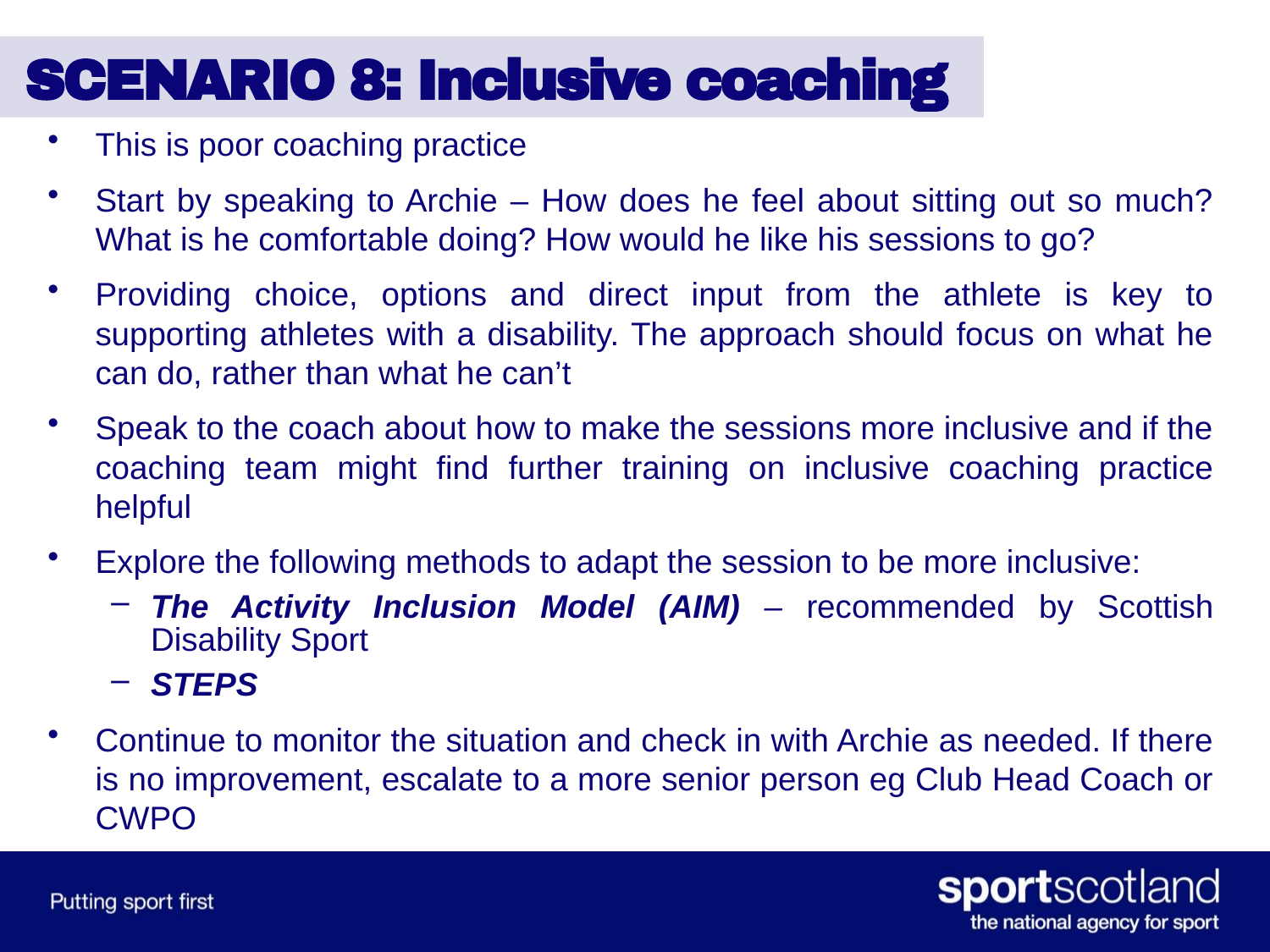

# SCENARIO 8: Inclusive coaching
This is poor coaching practice
Start by speaking to Archie – How does he feel about sitting out so much? What is he comfortable doing? How would he like his sessions to go?
Providing choice, options and direct input from the athlete is key to supporting athletes with a disability. The approach should focus on what he can do, rather than what he can’t
Speak to the coach about how to make the sessions more inclusive and if the coaching team might find further training on inclusive coaching practice helpful
Explore the following methods to adapt the session to be more inclusive:
The Activity Inclusion Model (AIM) – recommended by Scottish Disability Sport
STEPS
Continue to monitor the situation and check in with Archie as needed. If there is no improvement, escalate to a more senior person eg Club Head Coach or CWPO